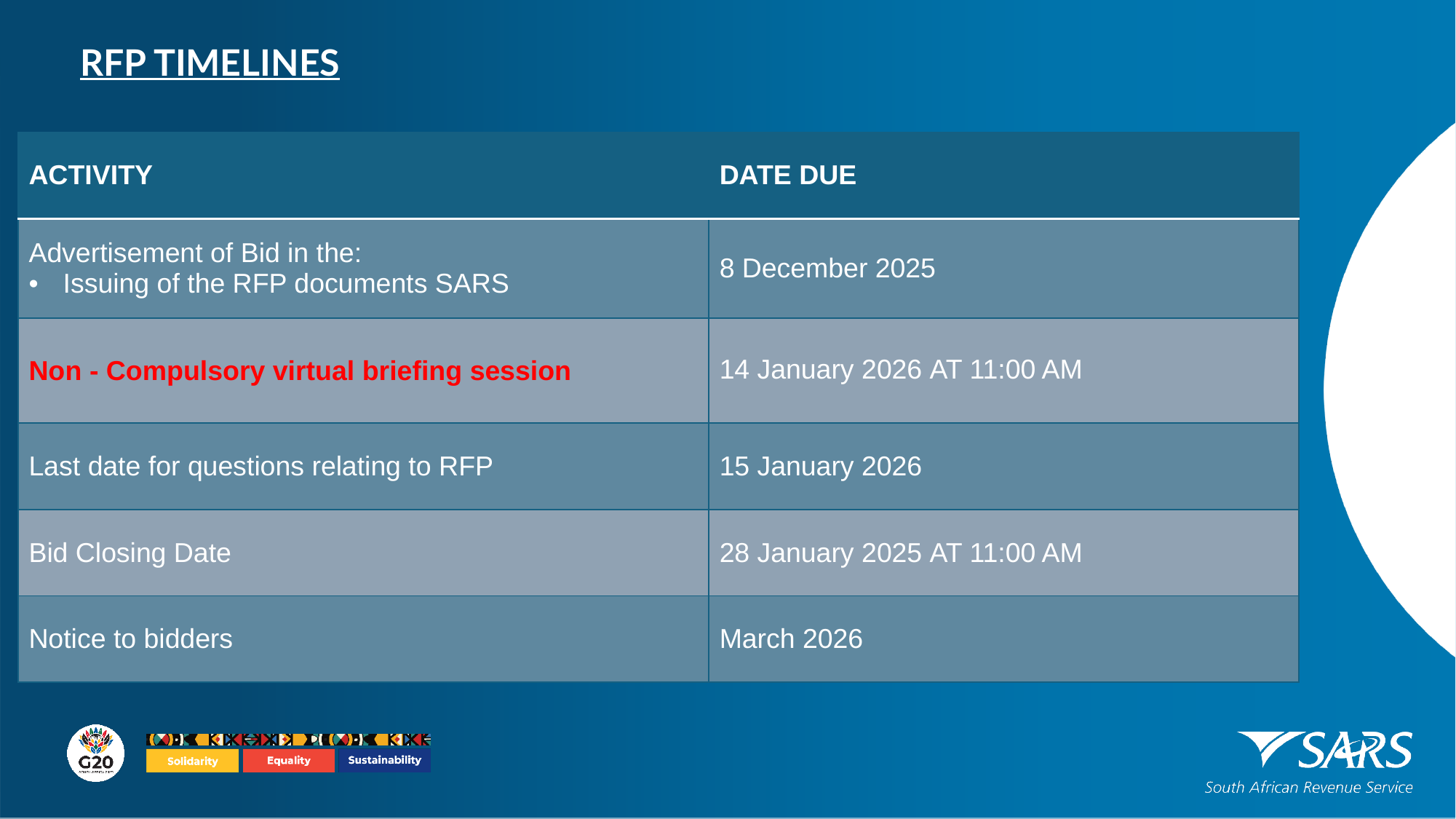

RFP TIMELINES
| ACTIVITY | DATE DUE |
| --- | --- |
| Advertisement of Bid in the: Issuing of the RFP documents SARS | 8 December 2025 |
| Non - Compulsory virtual briefing session | 14 January 2026 AT 11:00 AM |
| Last date for questions relating to RFP | 15 January 2026 |
| Bid Closing Date | 28 January 2025 AT 11:00 AM |
| Notice to bidders | March 2026 |